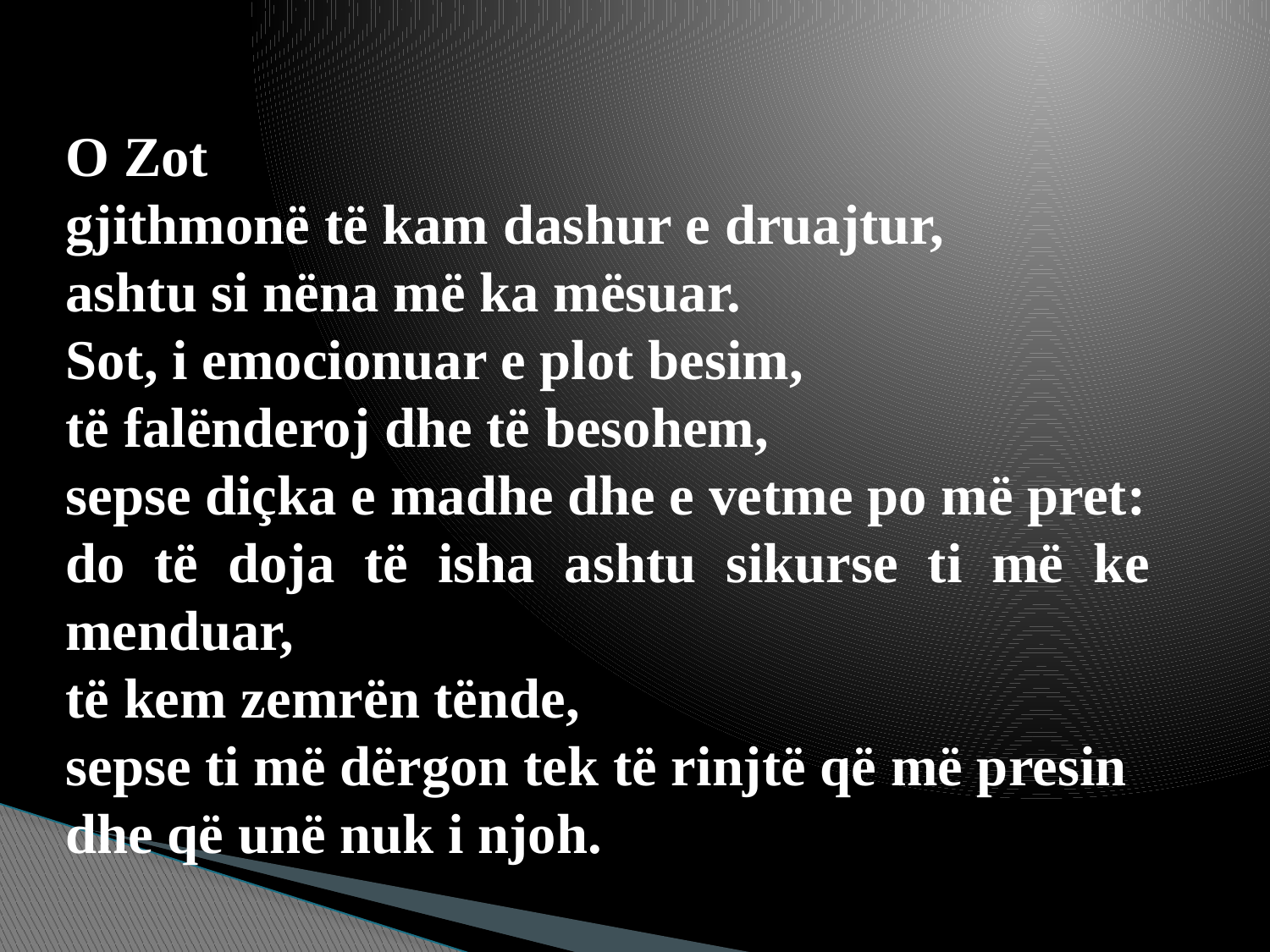

# O Zot
gjithmonë të kam dashur e druajtur,
ashtu si nëna më ka mësuar.
Sot, i emocionuar e plot besim,
të falënderoj dhe të besohem,
sepse diçka e madhe dhe e vetme po më pret:
do të doja të isha ashtu sikurse ti më ke menduar,
të kem zemrën tënde,
sepse ti më dërgon tek të rinjtë që më presin
dhe që unë nuk i njoh.